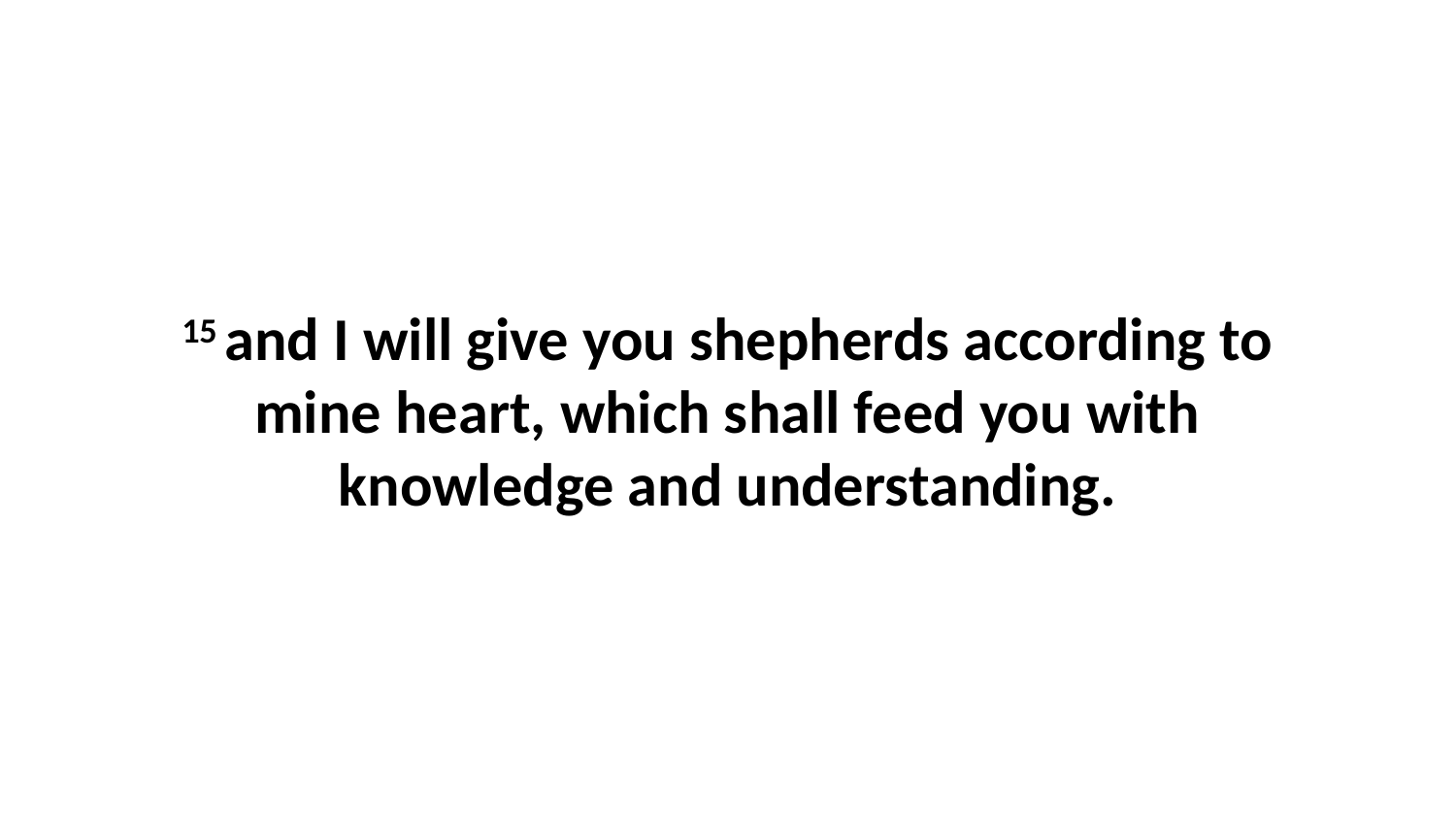

15 and I will give you shepherds according to mine heart, which shall feed you with knowledge and understanding.